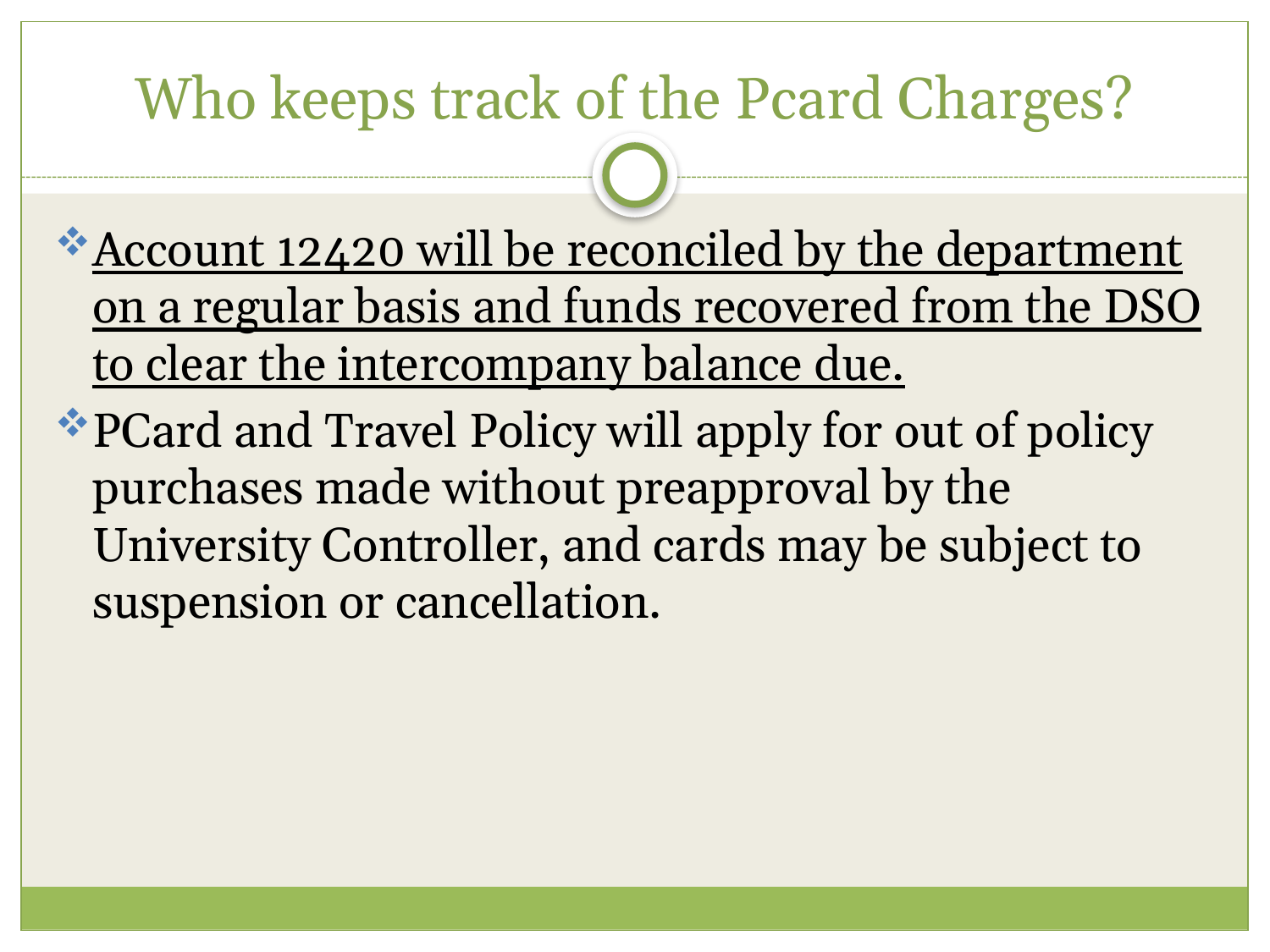

# Who keeps track of the Pcard Charges?
Account 12420 will be reconciled by the department on a regular basis and funds recovered from the DSO to clear the intercompany balance due.
PCard and Travel Policy will apply for out of policy purchases made without preapproval by the University Controller, and cards may be subject to suspension or cancellation.